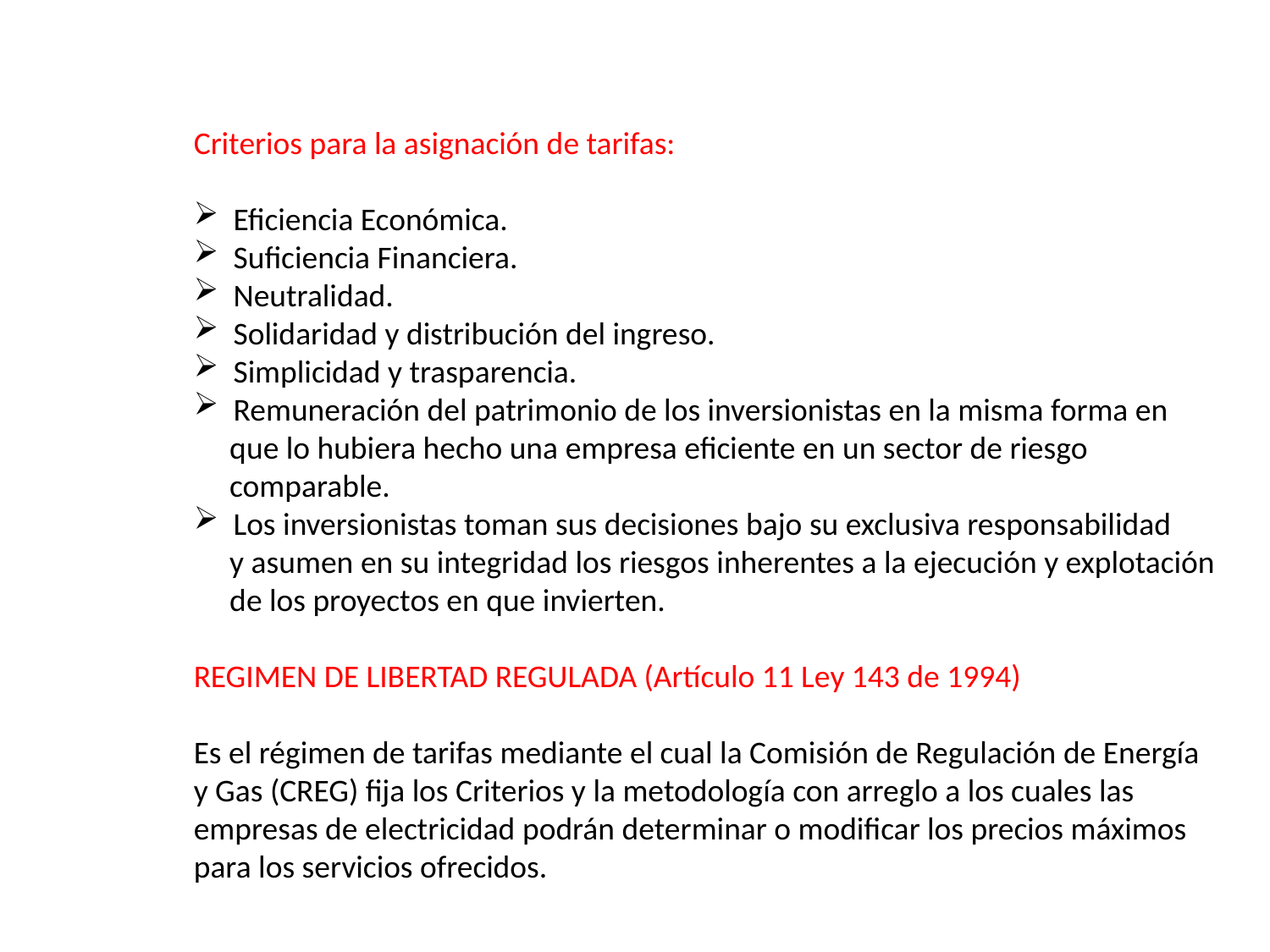

Criterios para la asignación de tarifas:

Eficiencia Económica.
Suficiencia Financiera.
Neutralidad.
Solidaridad y distribución del ingreso.
Simplicidad y trasparencia.
Remuneración del patrimonio de los inversionistas en la misma forma en
     que lo hubiera hecho una empresa eficiente en un sector de riesgo
     comparable.
Los inversionistas toman sus decisiones bajo su exclusiva responsabilidad
     y asumen en su integridad los riesgos inherentes a la ejecución y explotación
     de los proyectos en que invierten.

REGIMEN DE LIBERTAD REGULADA (Artículo 11 Ley 143 de 1994)

Es el régimen de tarifas mediante el cual la Comisión de Regulación de Energía
y Gas (CREG) fija los Criterios y la metodología con arreglo a los cuales las
empresas de electricidad podrán determinar o modificar los precios máximos
para los servicios ofrecidos.